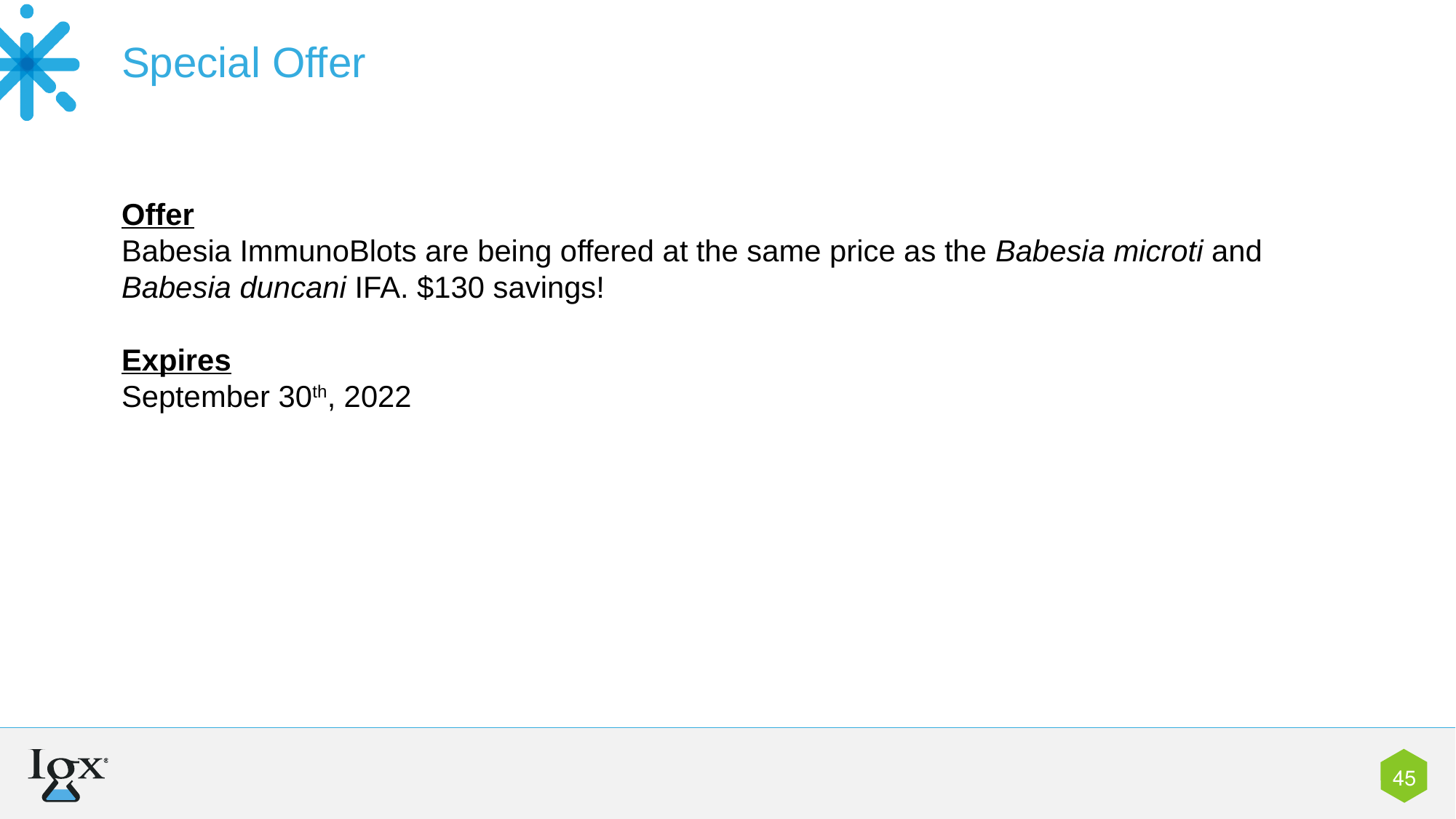

Special Offer
Offer
Babesia ImmunoBlots are being offered at the same price as the Babesia microti and Babesia duncani IFA. $130 savings!

Expires
September 30th, 2022